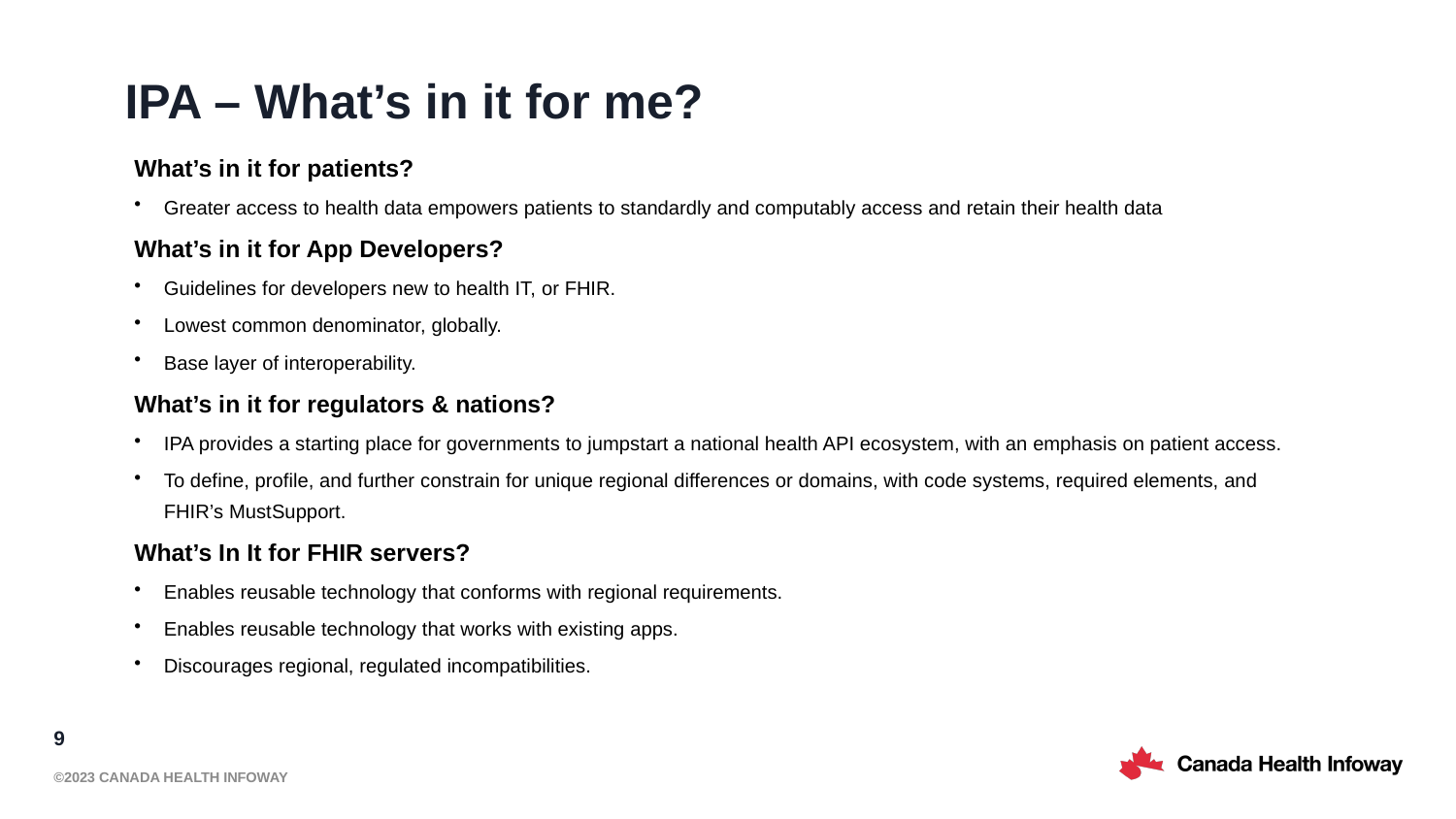

# IPA – What’s in it for me?
What’s in it for patients?
Greater access to health data empowers patients to standardly and computably access and retain their health data
What’s in it for App Developers?
Guidelines for developers new to health IT, or FHIR.
Lowest common denominator, globally.
Base layer of interoperability.
What’s in it for regulators & nations?
IPA provides a starting place for governments to jumpstart a national health API ecosystem, with an emphasis on patient access.
To define, profile, and further constrain for unique regional differences or domains, with code systems, required elements, and FHIR’s MustSupport.
What’s In It for FHIR servers?
Enables reusable technology that conforms with regional requirements.
Enables reusable technology that works with existing apps.
Discourages regional, regulated incompatibilities.

9
©2023 Canada Health Infoway